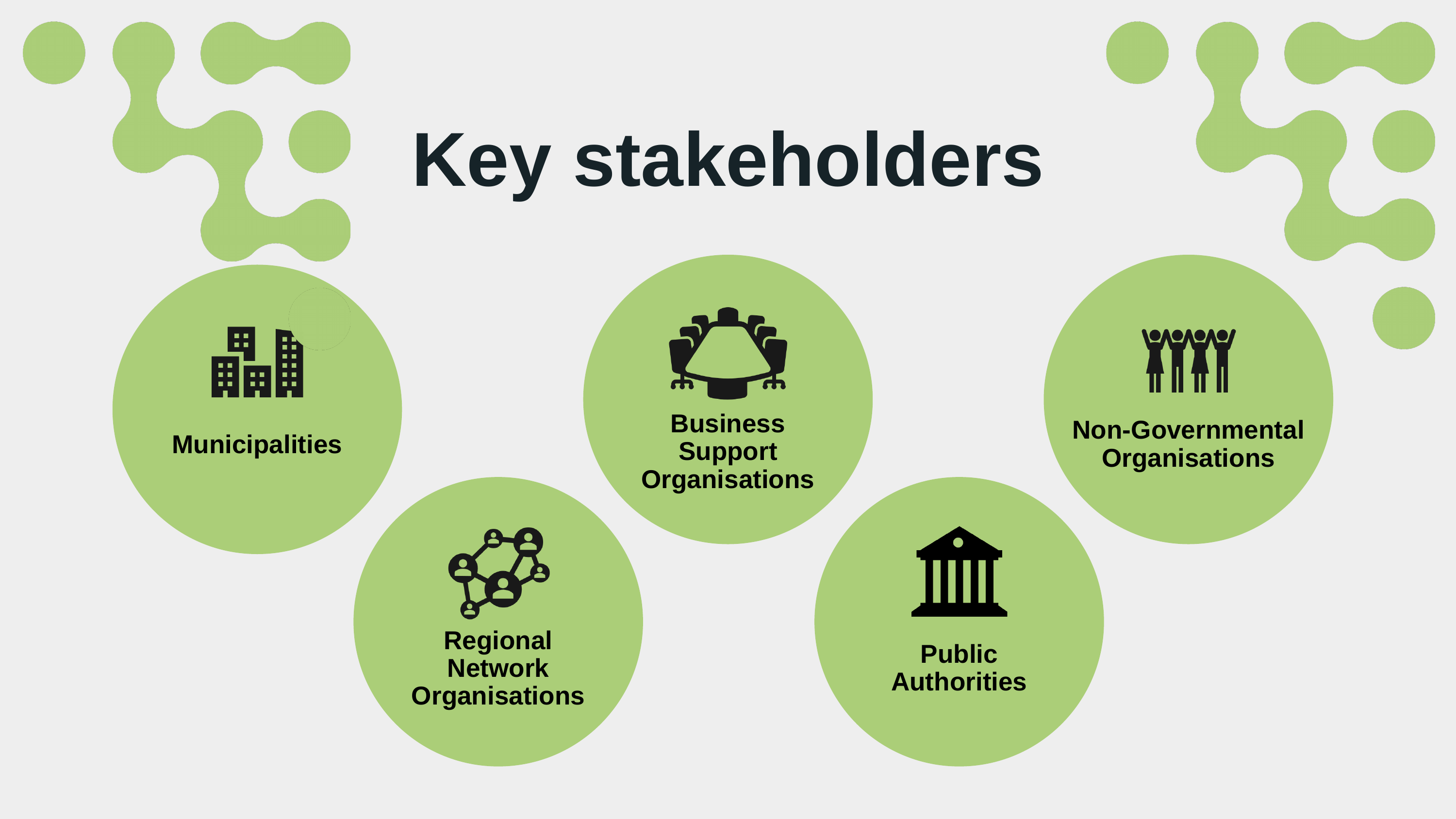

Key stakeholders

Business Support Organisations

Non-Governmental Organisations

Municipalities

Regional Network Organisations

Public
Authorities